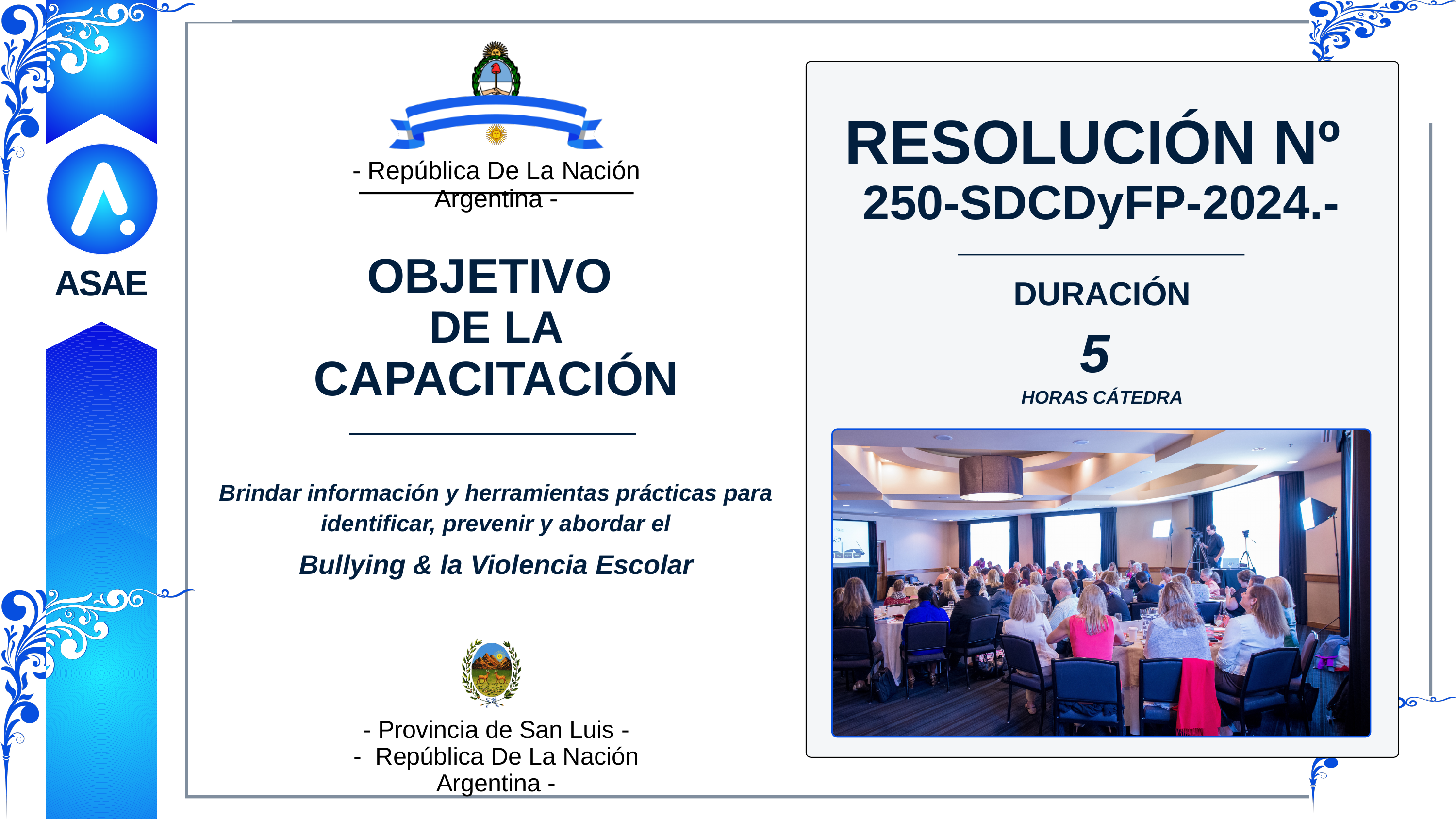

- República De La Nación Argentina -

RESOLUCIÓN Nº
250-SDCDyFP-2024.-

OBJETIVO
DE LA
CAPACITACIÓN

ASAE
DURACIÓN
5
HORAS CÁTEDRA

Brindar información y herramientas prácticas para identificar, prevenir y abordar el
Bullying & la Violencia Escolar

- Provincia de San Luis -
-  República De La Nación Argentina -